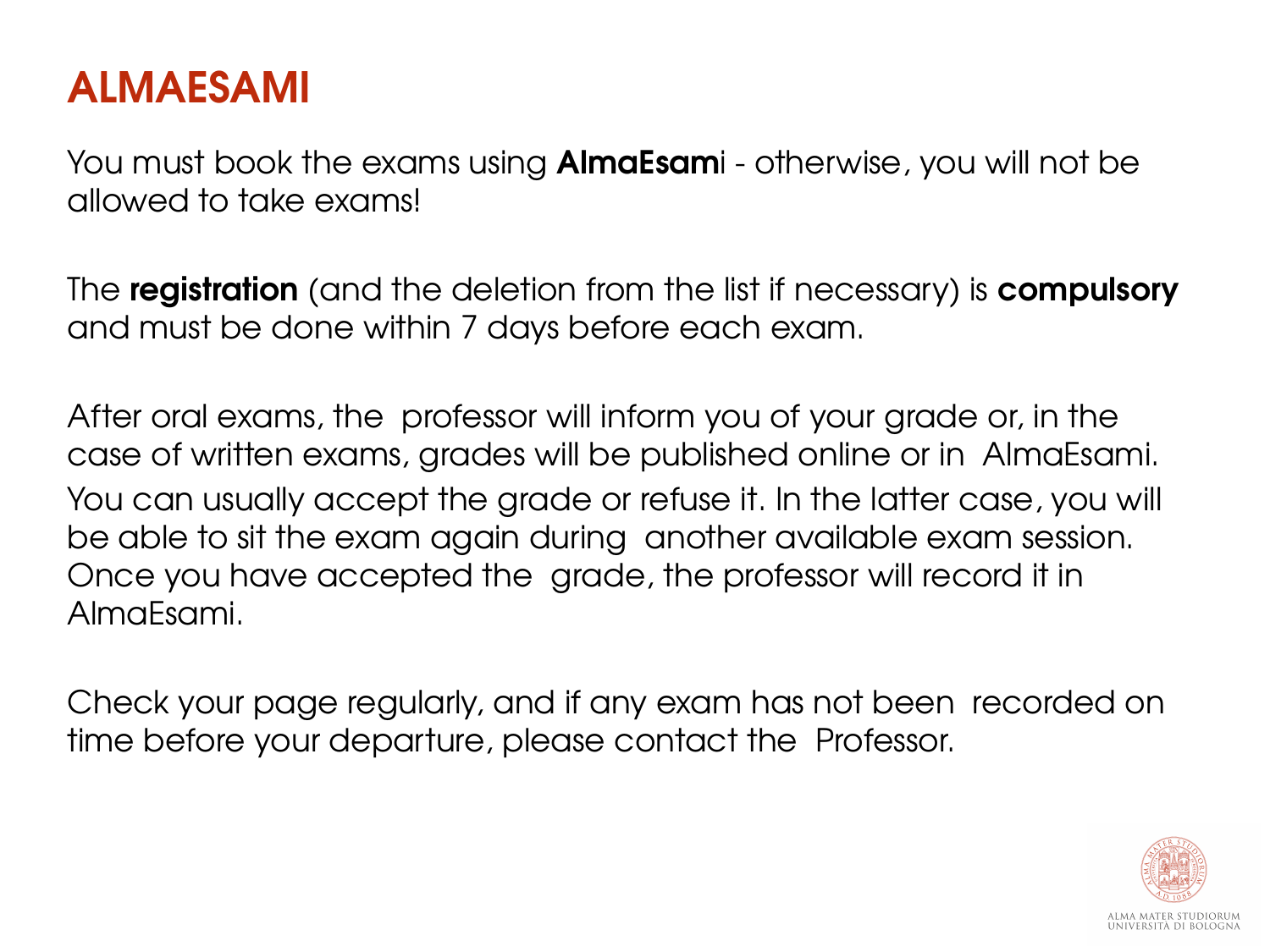

ALMAESAMI
You must book the exams using AlmaEsami - otherwise, you will not be allowed to take exams!

The registration (and the deletion from the list if necessary) is compulsory and must be done within 7 days before each exam.

After oral exams, the  professor will inform you of your grade or, in the case of written exams, grades will be published online or in  AlmaEsami.
You can usually accept the grade or refuse it. In the latter case, you will be able to sit the exam again during  another available exam session. Once you have accepted the  grade, the professor will record it in AlmaEsami.

Check your page regularly, and if any exam has not been  recorded on time before your departure, please contact the  Professor.